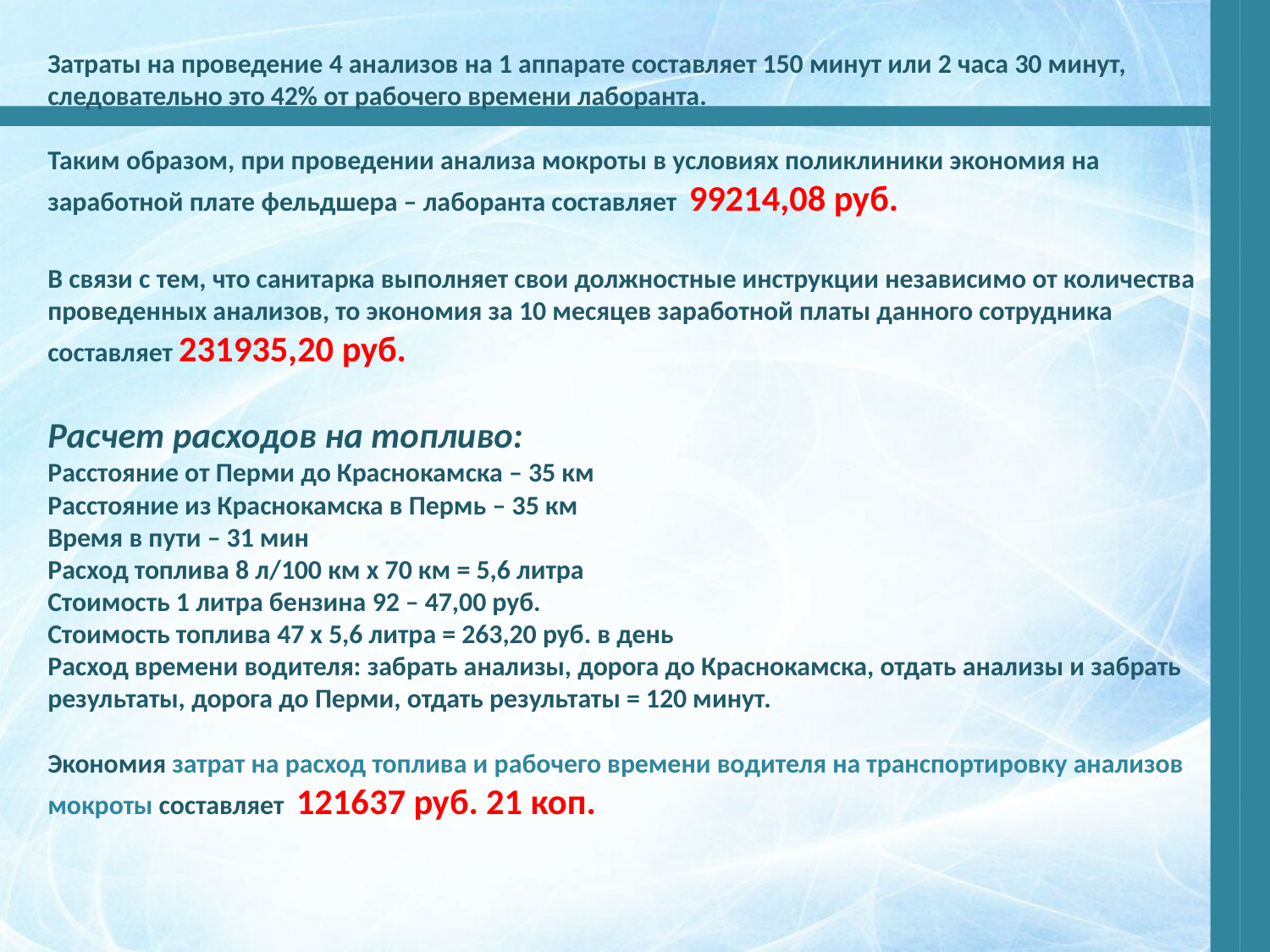

Затраты на проведение 4 анализов на 1 аппарате составляет 150 минут или 2 часа 30 минут, следовательно это 42% от рабочего времени лаборанта.
Таким образом, при проведении анализа мокроты в условиях поликлиники экономия на заработной плате фельдшера – лаборанта составляет  99214,08 руб.
В связи с тем, что санитарка выполняет свои должностные инструкции независимо от количества проведенных анализов, то экономия за 10 месяцев заработной платы данного сотрудника составляет 231935,20 руб.
Расчет расходов на топливо:
Расстояние от Перми до Краснокамска – 35 км
Расстояние из Краснокамска в Пермь – 35 км
Время в пути – 31 мин
Расход топлива 8 л/100 км х 70 км = 5,6 литра
Стоимость 1 литра бензина 92 – 47,00 руб.
Стоимость топлива 47 х 5,6 литра = 263,20 руб. в день
Расход времени водителя: забрать анализы, дорога до Краснокамска, отдать анализы и забрать результаты, дорога до Перми, отдать результаты = 120 минут.
Экономия затрат на расход топлива и рабочего времени водителя на транспортировку анализов мокроты составляет  121637 руб. 21 коп.